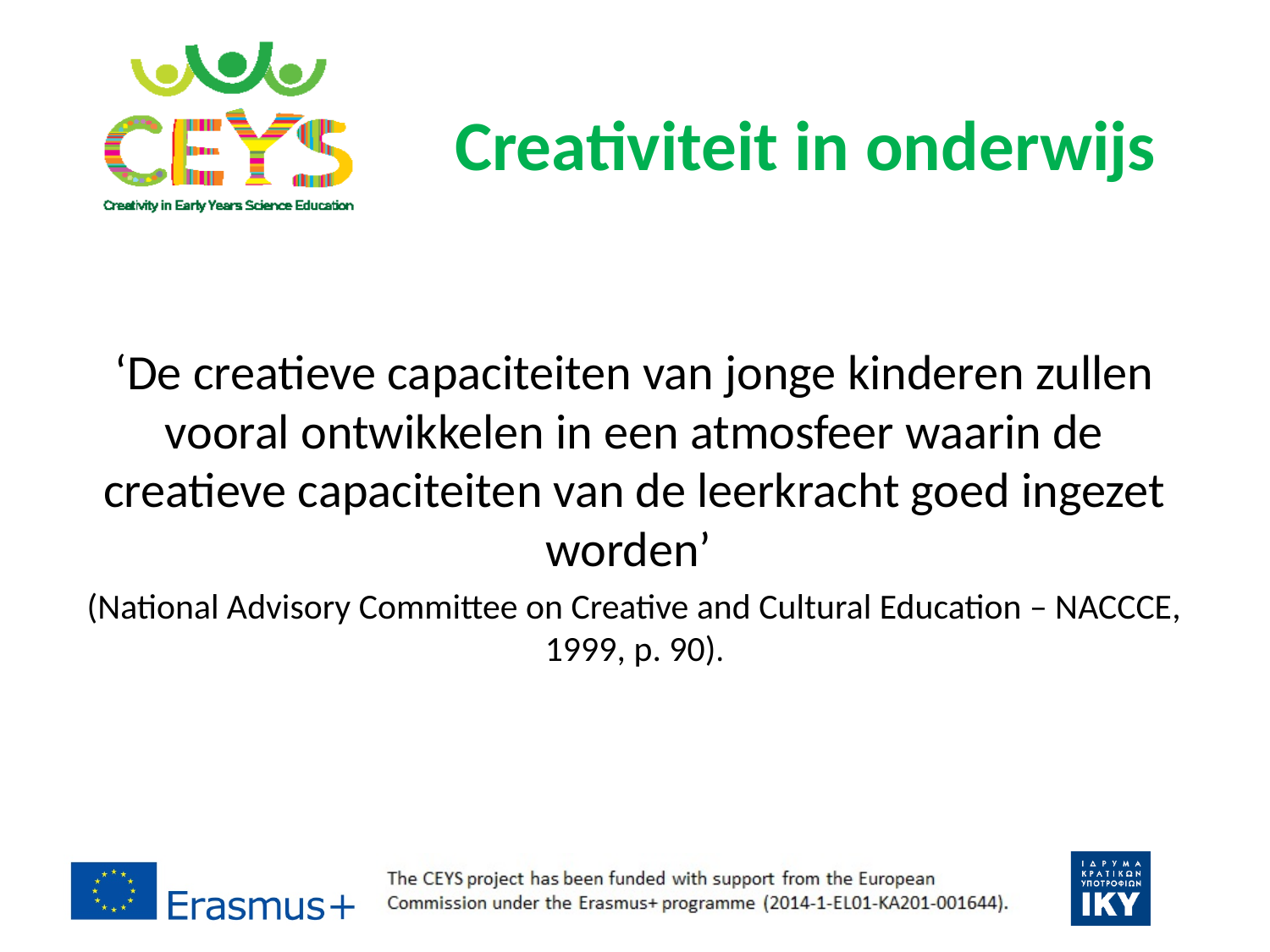

Creativiteit in onderwijs

‘De creatieve capaciteiten van jonge kinderen zullen vooral ontwikkelen in een atmosfeer waarin de creatieve capaciteiten van de leerkracht goed ingezet worden’
(National Advisory Committee on Creative and Cultural Education – NACCCE, 1999, p. 90).